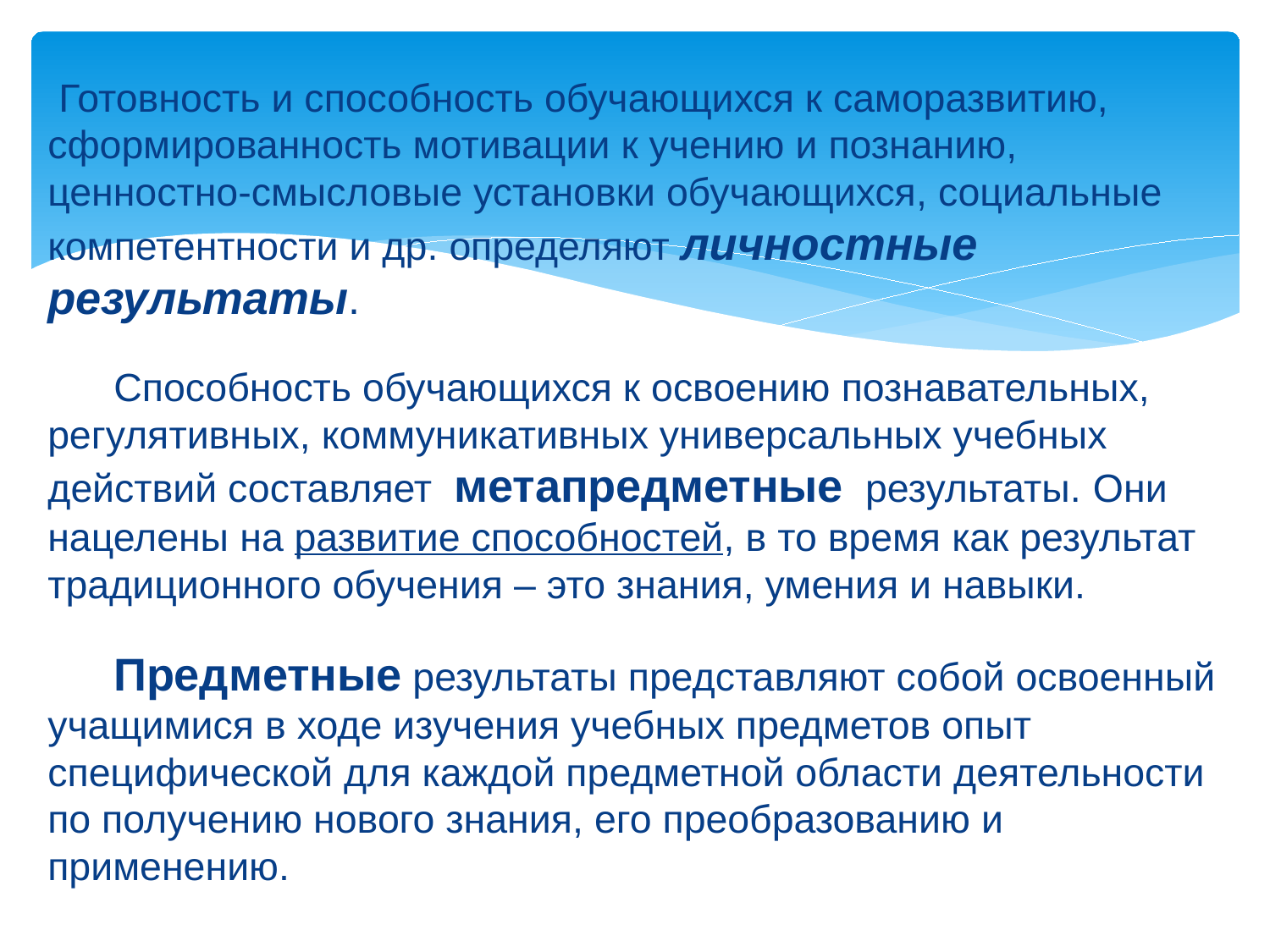

Готовность и способность обучающихся к саморазвитию, сформированность мотивации к учению и познанию, ценностно-смысловые установки обучающихся, социальные компетентности и др. определяют личностные результаты.
      Способность обучающихся к освоению познавательных, регулятивных, коммуникативных универсальных учебных действий составляет  метапредметные  результаты. Они нацелены на развитие способностей, в то время как результат традиционного обучения – это знания, умения и навыки.
      Предметные результаты представляют собой освоенный учащимися в ходе изучения учебных предметов опыт специфической для каждой предметной области деятельности по получению нового знания, его преобразованию и применению.